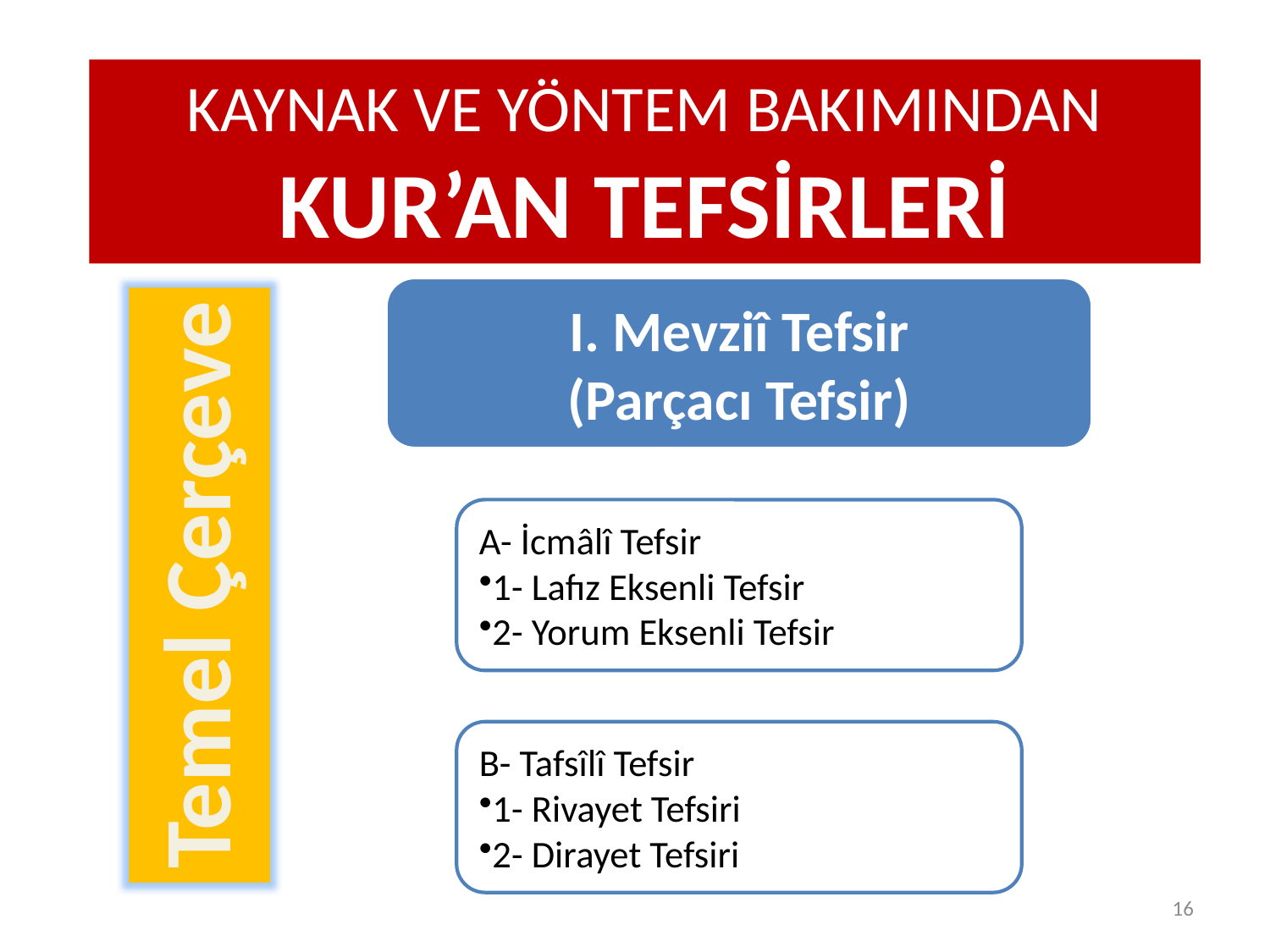

KAYNAK VE YÖNTEM BAKIMINDAN KUR’AN TEFSİRLERİ
I. Mevziî Tefsir
(Parçacı Tefsir)
A- İcmâlî Tefsir
1- Lafız Eksenli Tefsir
2- Yorum Eksenli Tefsir
B- Tafsîlî Tefsir
1- Rivayet Tefsiri
2- Dirayet Tefsiri
Temel Çerçeve
16